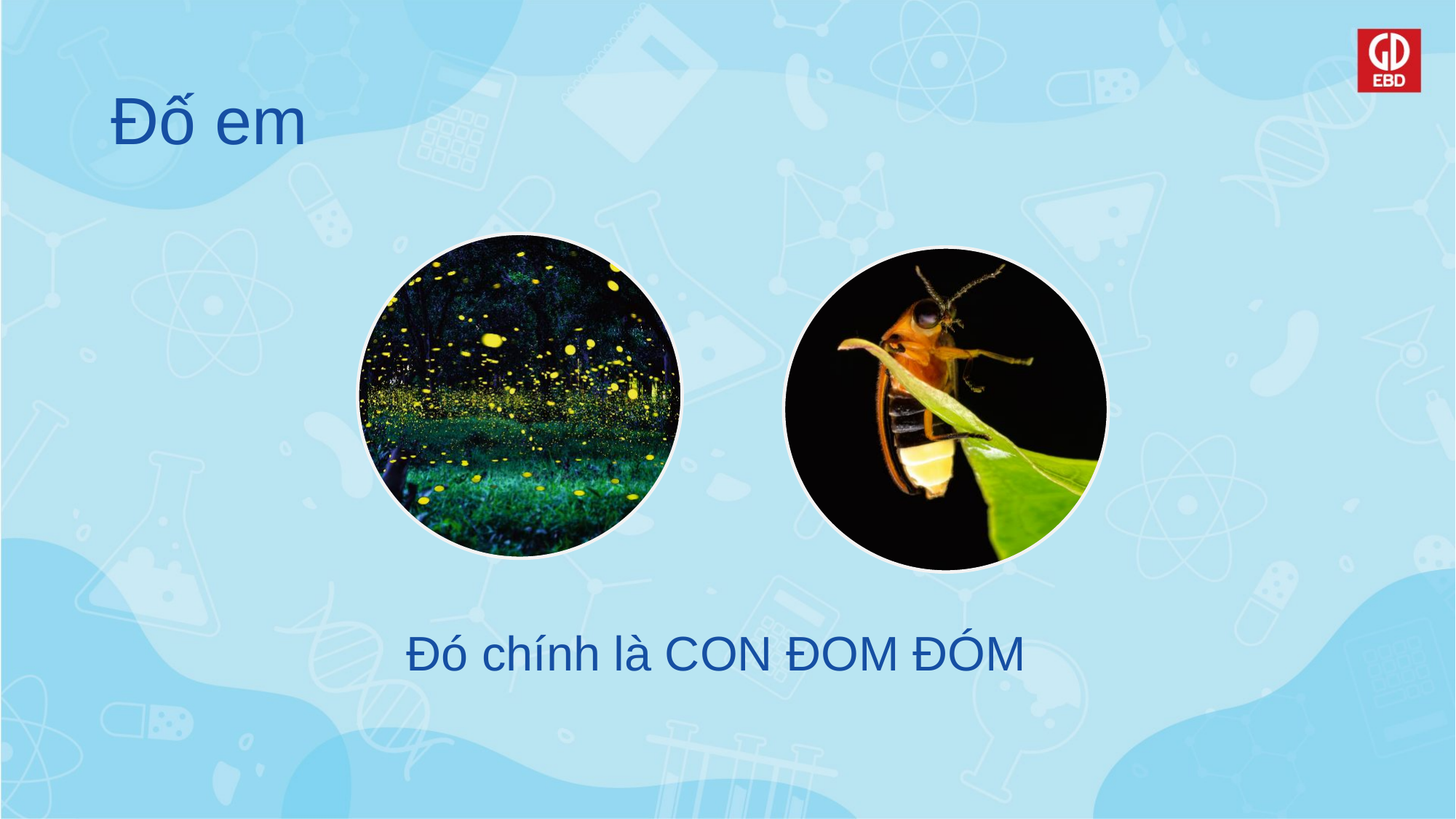

# Đố em

Đó chính là CON ĐOM ĐÓM